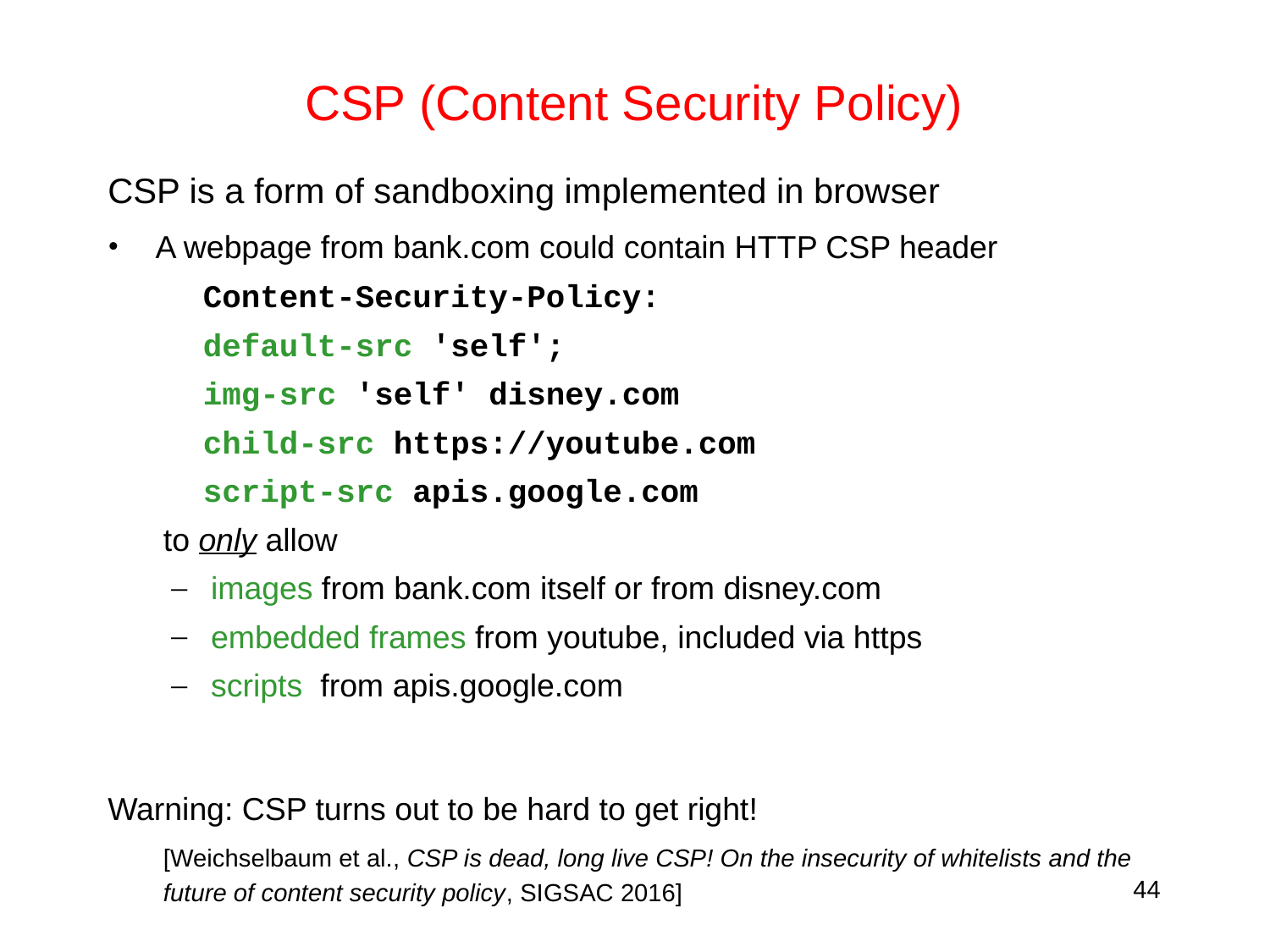

# CSP (Content Security Policy)
CSP is a form of sandboxing implemented in browser
A webpage from bank.com could contain HTTP CSP header
     Content-Security-Policy:
     default-src 'self';
     img-src 'self' disney.com
     child-src https://youtube.com
     script-src apis.google.com
to only allow
images from bank.com itself or from disney.com
embedded frames from youtube, included via https
scripts  from apis.google.com

Warning: CSP turns out to be hard to get right!
[Weichselbaum et al., CSP is dead, long live CSP! On the insecurity of whitelists and the future of content security policy, SIGSAC 2016]

44